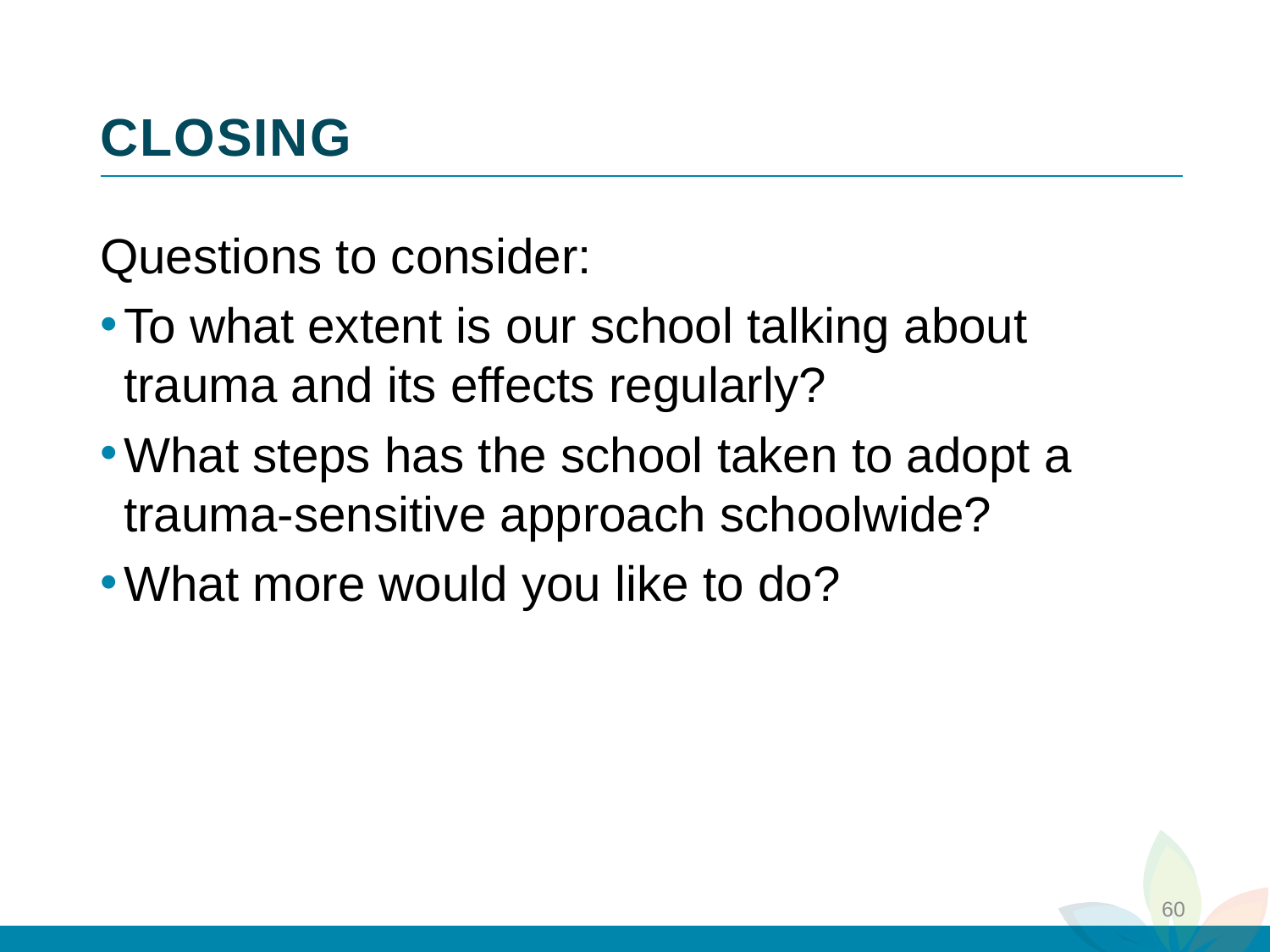

# closing
3
Questions to consider:
To what extent is our school talking about trauma and its effects regularly?
What steps has the school taken to adopt a trauma-sensitive approach schoolwide?
What more would you like to do?
2
4
1
60